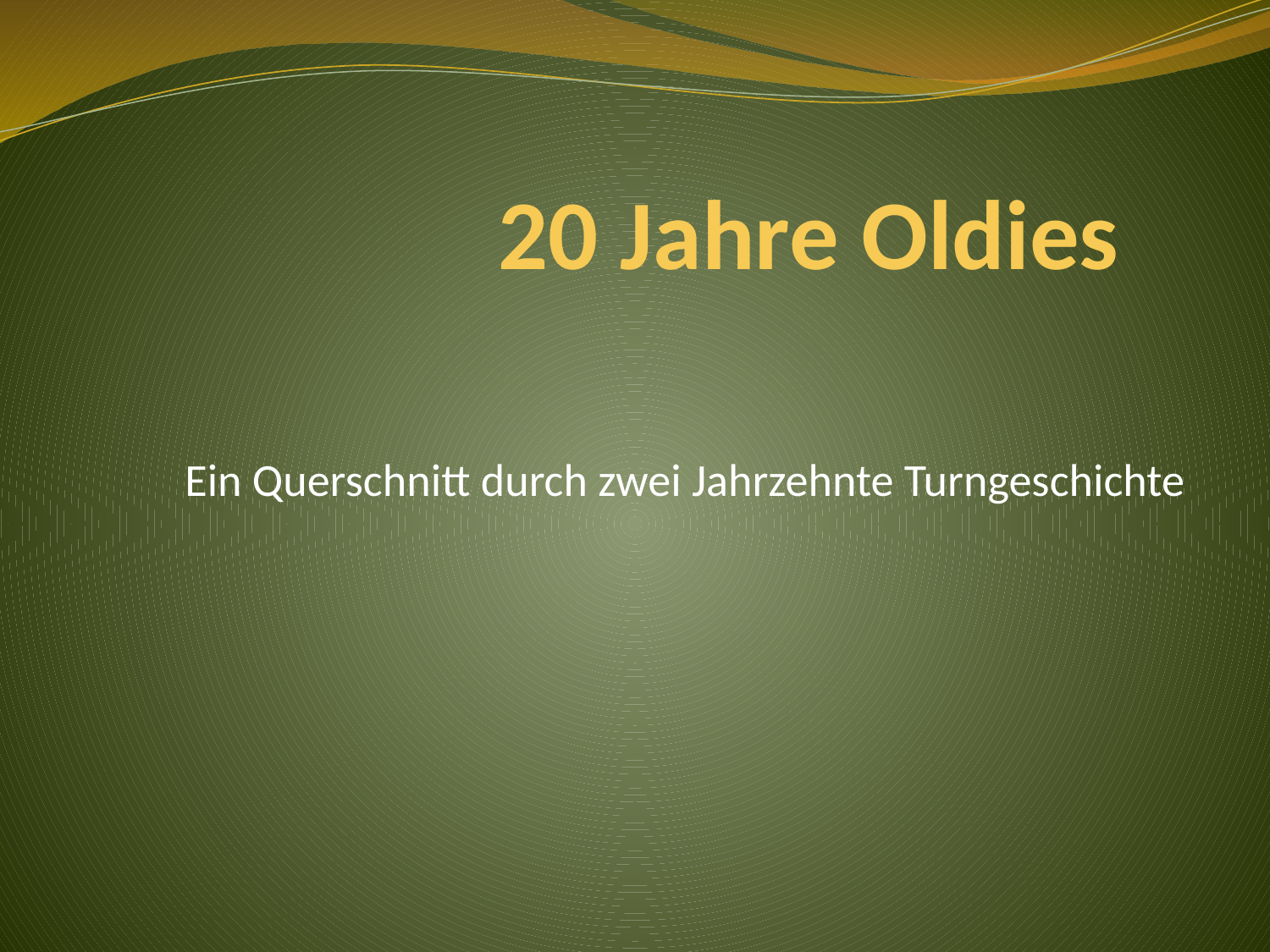

# 20 Jahre Oldies
Ein Querschnitt durch zwei Jahrzehnte Turngeschichte